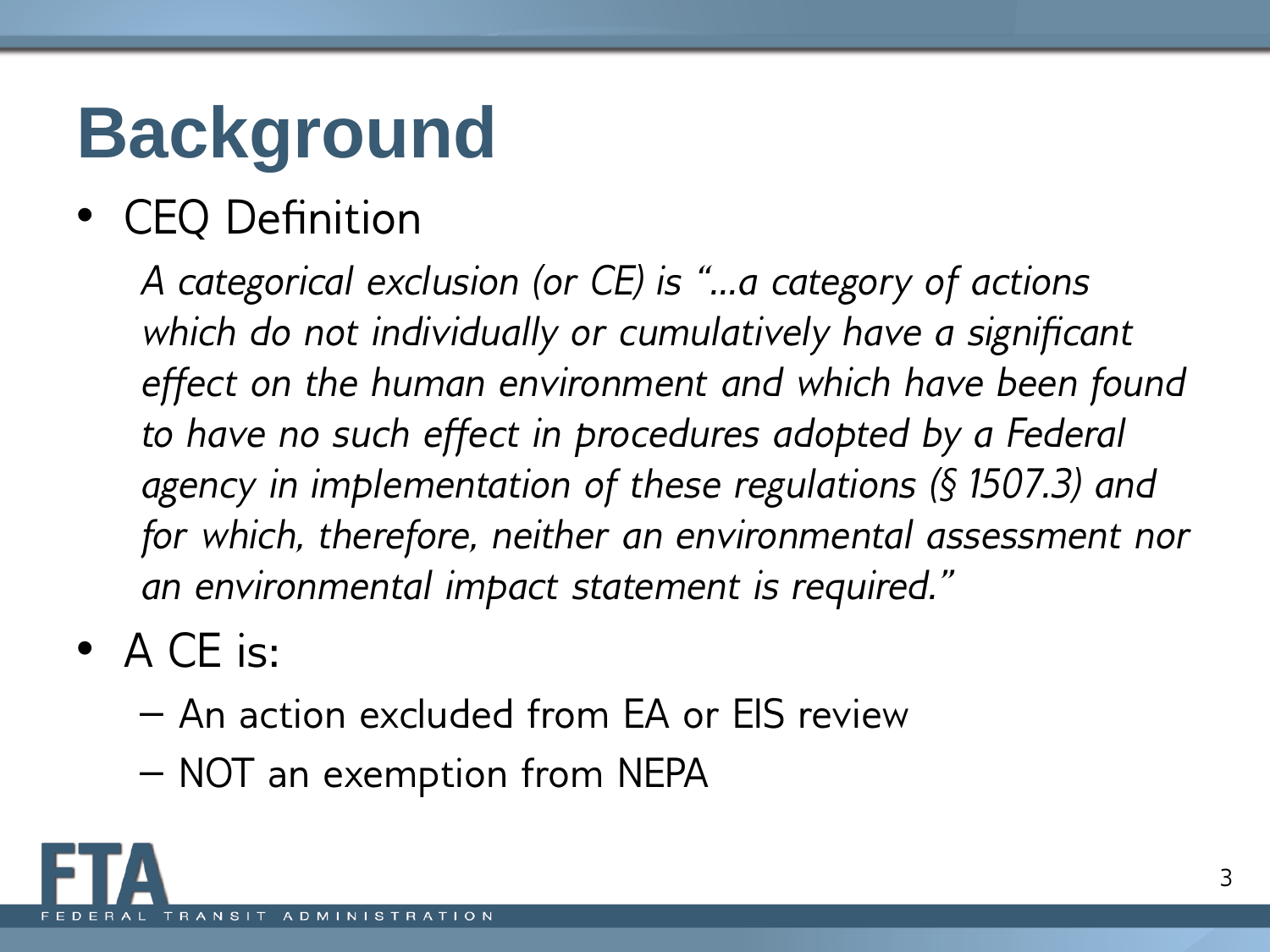

# Background
CEQ Definition
A categorical exclusion (or CE) is “…a category of actions which do not individually or cumulatively have a significant effect on the human environment and which have been found to have no such effect in procedures adopted by a Federal agency in implementation of these regulations (§ 1507.3) and for which, therefore, neither an environmental assessment nor an environmental impact statement is required.”
A CE is:
An action excluded from EA or EIS review
NOT an exemption from NEPA